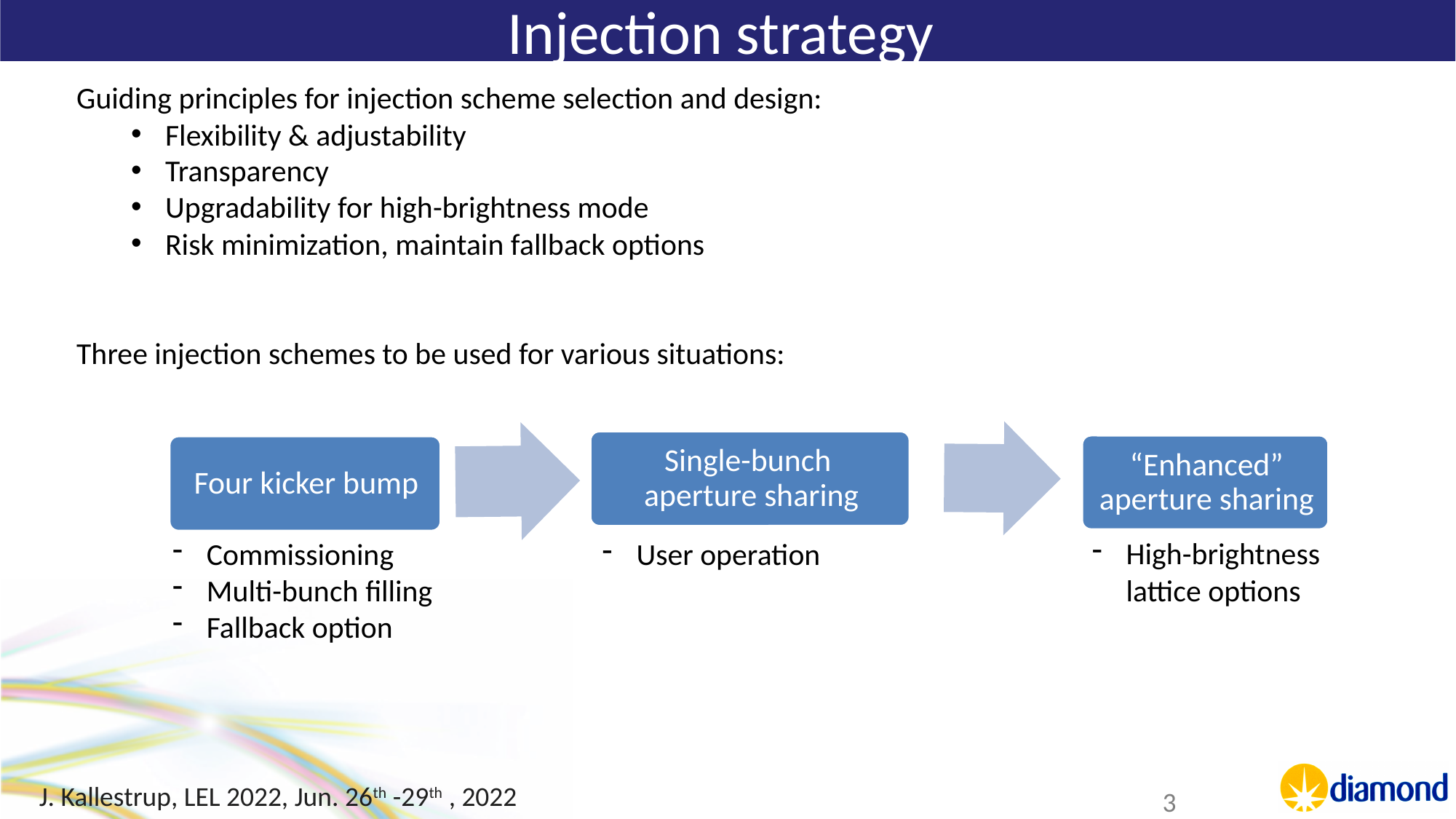

# Injection strategy
Guiding principles for injection scheme selection and design:
Flexibility & adjustability
Transparency
Upgradability for high-brightness mode
Risk minimization, maintain fallback options

Three injection schemes to be used for various situations:

Four kicker bump

Single-bunch
aperture sharing

“Enhanced” aperture sharing
Commissioning
Multi-bunch filling
Fallback option
High-brightness
lattice options
User operation
J. Kallestrup, LEL 2022, Jun. 26th -29th , 2022
3